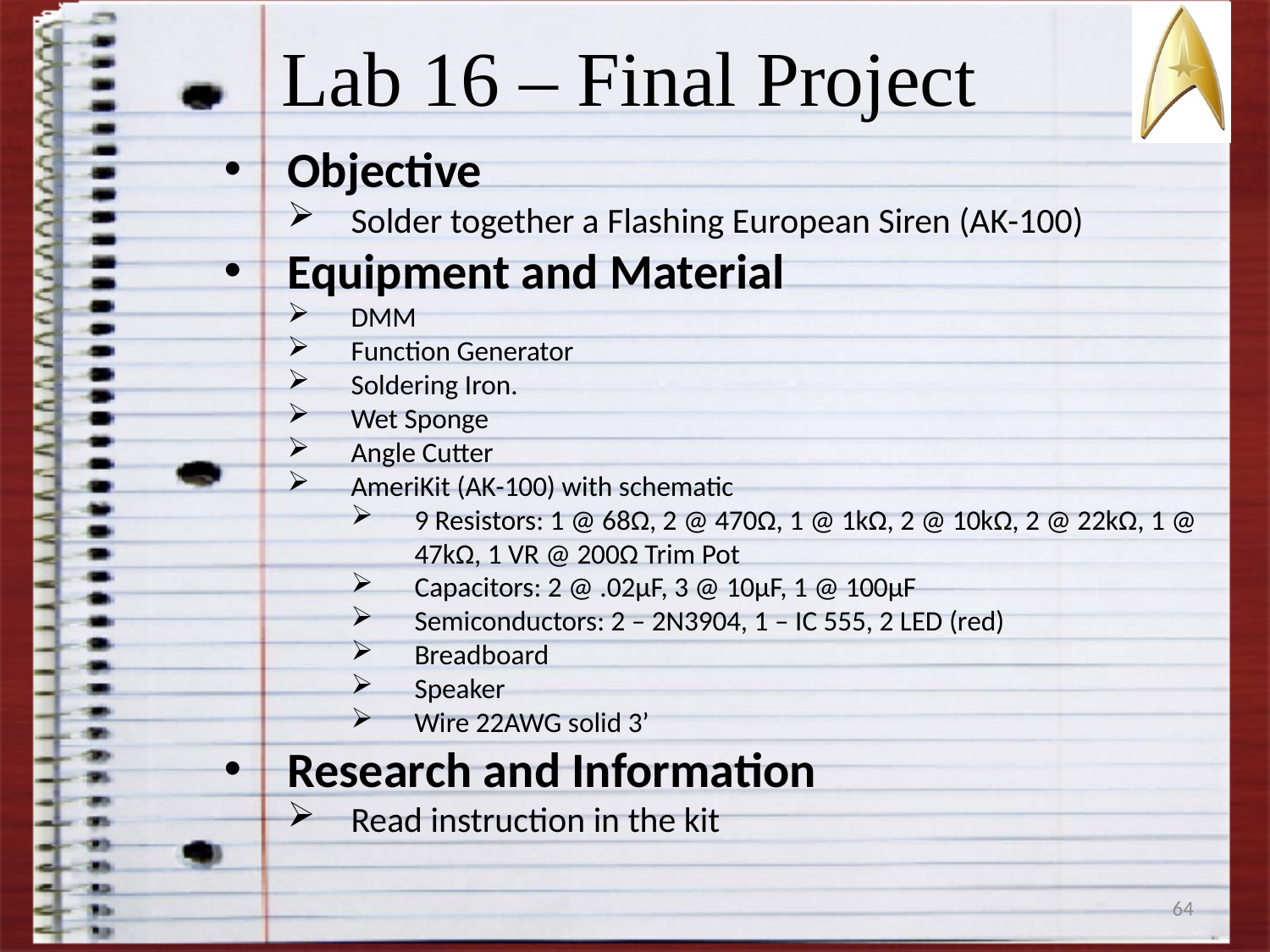

Lab 16 – Final Project
Objective
Solder together a Flashing European Siren (AK-100)
Equipment and Material
DMM
Function Generator
Soldering Iron.
Wet Sponge
Angle Cutter
AmeriKit (AK-100) with schematic
9 Resistors: 1 @ 68Ω, 2 @ 470Ω, 1 @ 1kΩ, 2 @ 10kΩ, 2 @ 22kΩ, 1 @ 47kΩ, 1 VR @ 200Ω Trim Pot
Capacitors: 2 @ .02µF, 3 @ 10µF, 1 @ 100µF
Semiconductors: 2 – 2N3904, 1 – IC 555, 2 LED (red)
Breadboard
Speaker
Wire 22AWG solid 3’
Research and Information
Read instruction in the kit
64